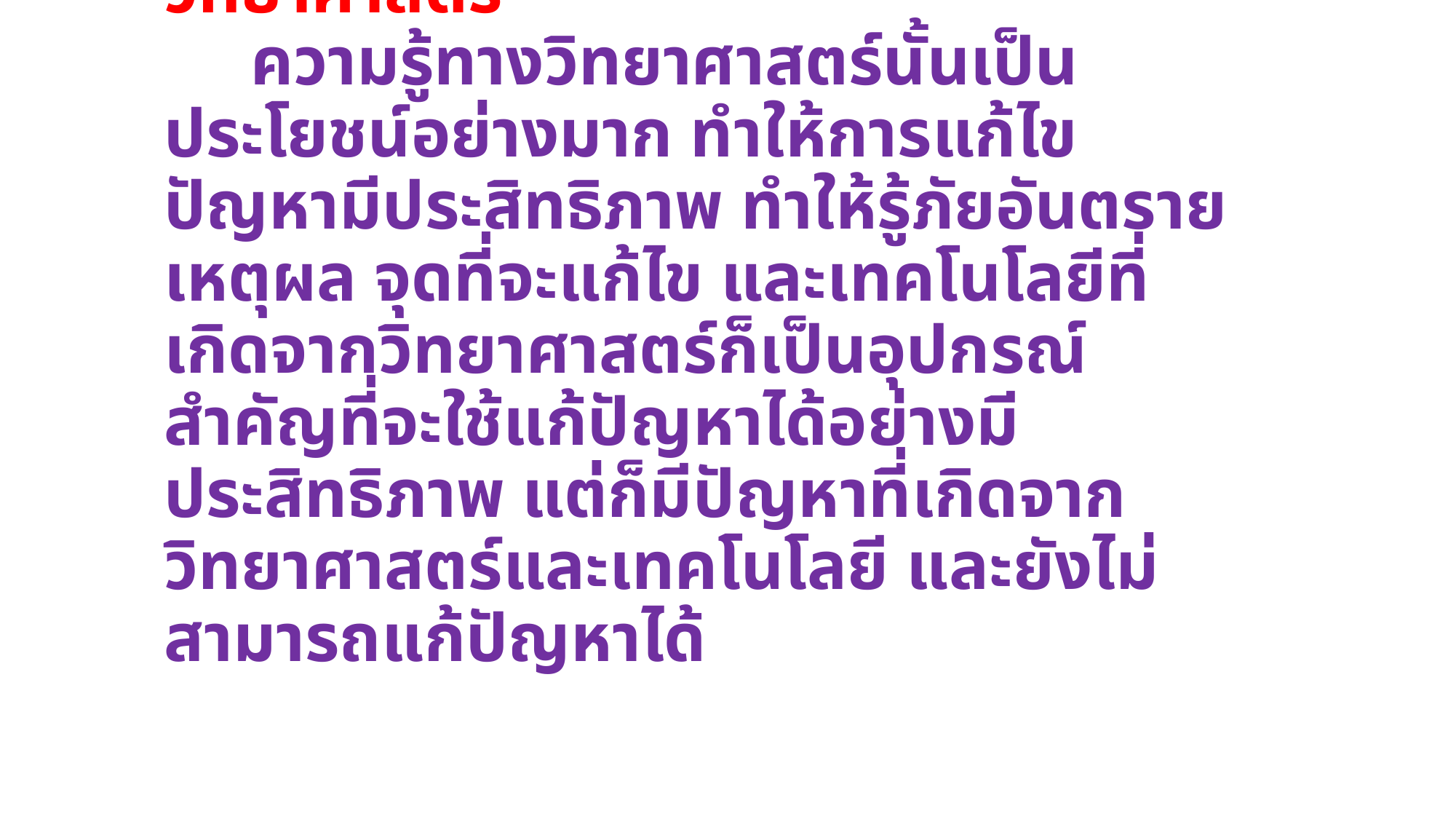

# พระพุทธศาสนาเพื่อการพัฒนาวิทยาศาสตร์ ความรู้ทางวิทยาศาสตร์นั้นเป็นประโยชน์อย่างมาก ทำให้การแก้ไขปัญหามีประสิทธิภาพ ทำให้รู้ภัยอันตราย เหตุผล จุดที่จะแก้ไข และเทคโนโลยีที่เกิดจากวิทยาศาสตร์ก็เป็นอุปกรณ์สำคัญที่จะใช้แก้ปัญหาได้อย่างมีประสิทธิภาพ แต่ก็มีปัญหาที่เกิดจากวิทยาศาสตร์และเทคโนโลยี และยังไม่สามารถแก้ปัญหาได้